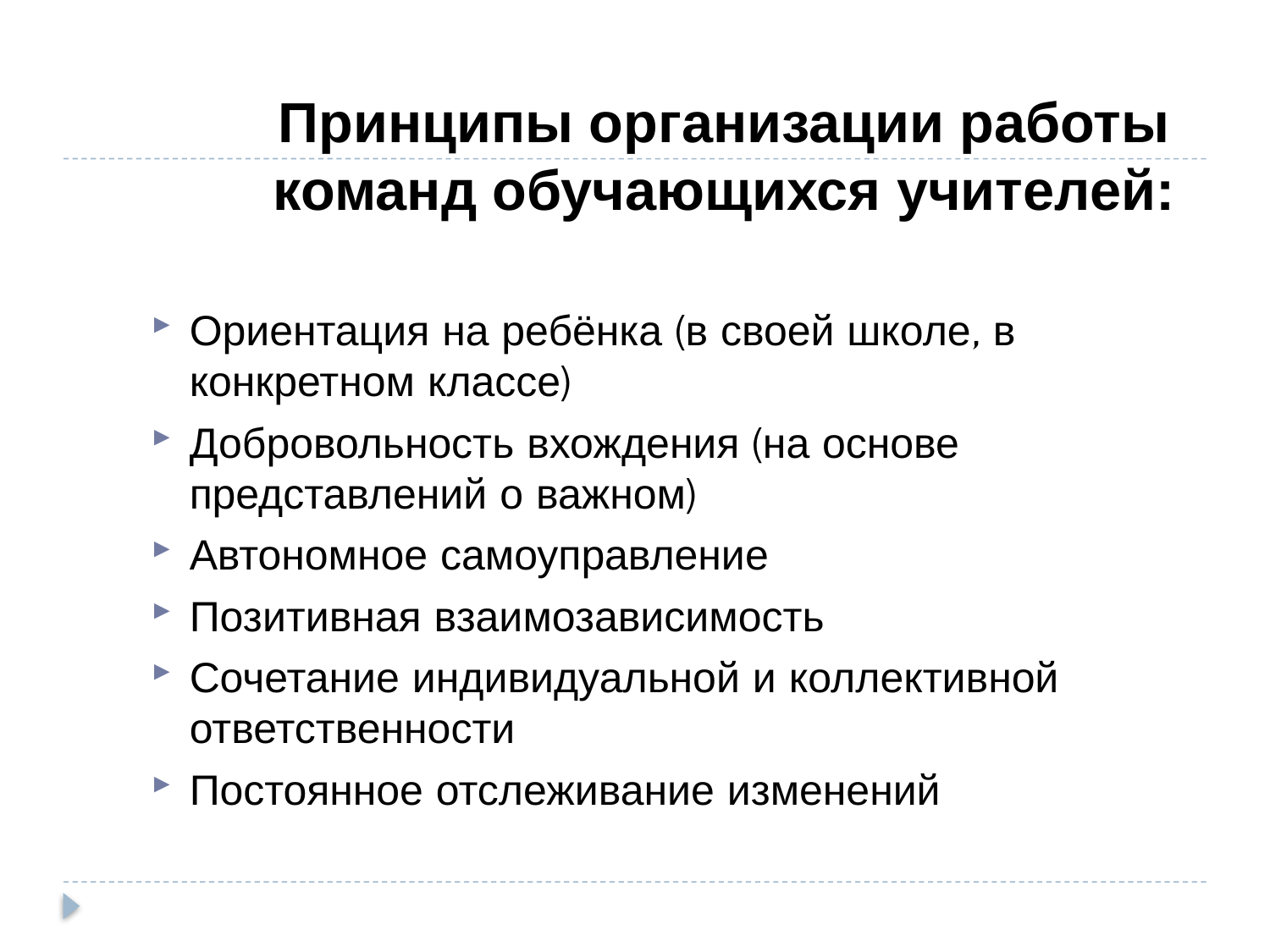

# Принципы организации работы команд обучающихся учителей:
Ориентация на ребёнка (в своей школе, в конкретном классе)
Добровольность вхождения (на основе  представлений о важном)
Автономное самоуправление
Позитивная взаимозависимость
Сочетание индивидуальной и коллективной ответственности
Постоянное отслеживание изменений